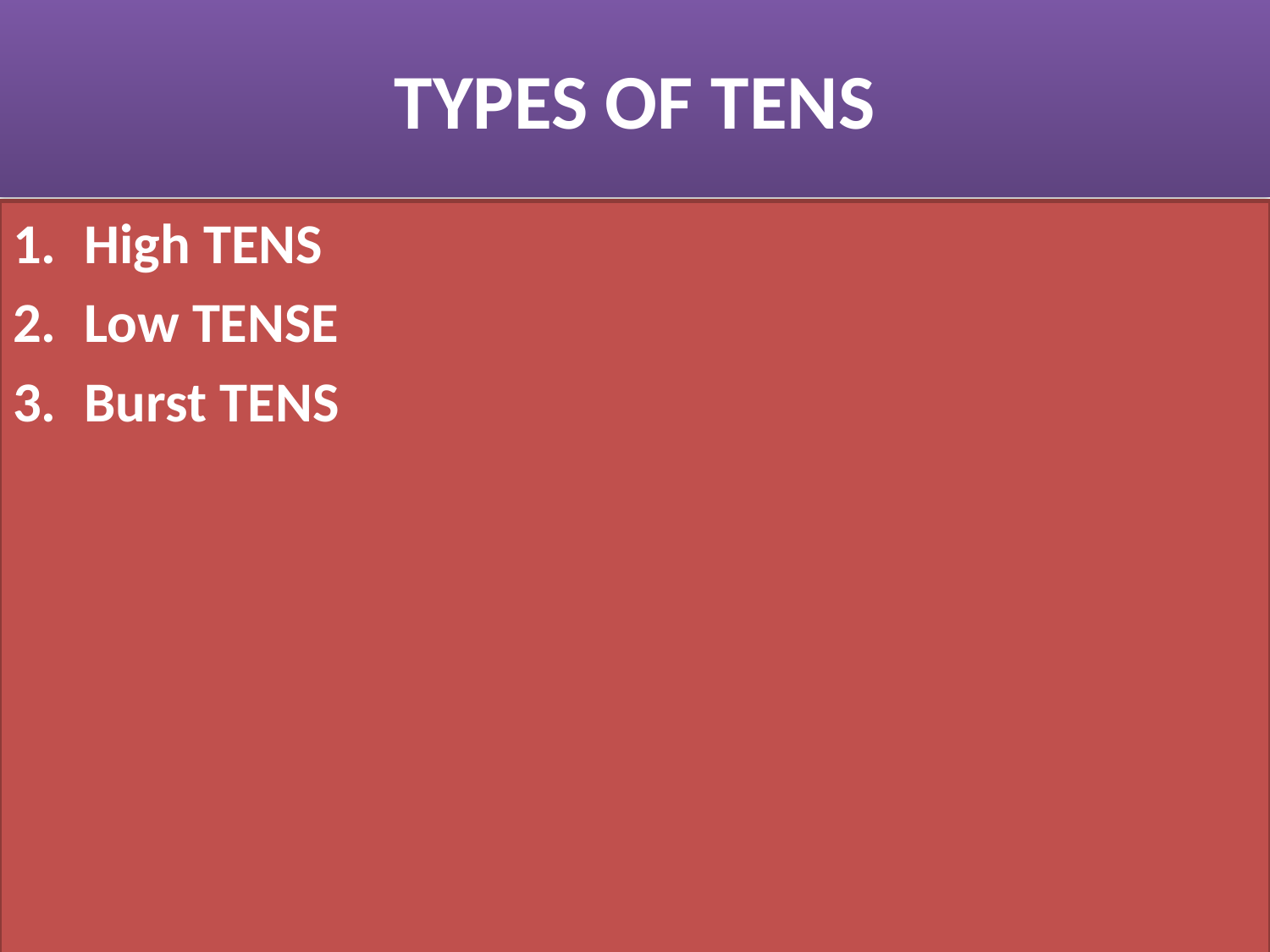

# TYPES OF TENS
High TENS
Low TENSE
Burst TENS